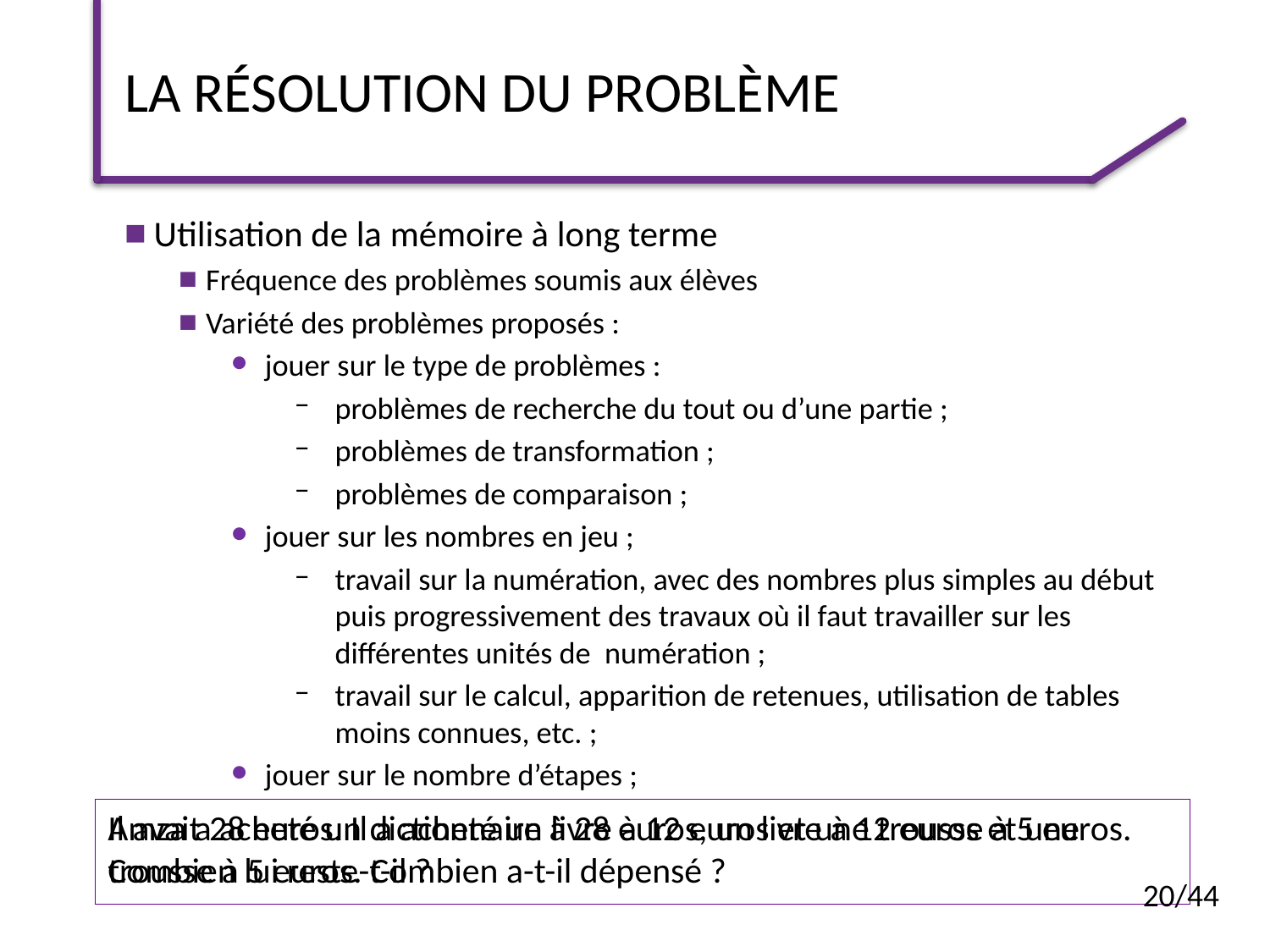

# La résolution du problème
 Utilisation de la mémoire à long terme
 Fréquence des problèmes soumis aux élèves
 Variété des problèmes proposés :
jouer sur le type de problèmes :
problèmes de recherche du tout ou d’une partie ;
problèmes de transformation ;
problèmes de comparaison ;
jouer sur les nombres en jeu ;
travail sur la numération, avec des nombres plus simples au début puis progressivement des travaux où il faut travailler sur les différentes unités de  numération ;
travail sur le calcul, apparition de retenues, utilisation de tables moins connues, etc. ;
jouer sur le nombre d’étapes ;

Amza a acheté un dictionnaire à 28 euros, un livre à 12 euros et une trousse à 5 euros. Combien a-t-il dépensé ?

Il avait 28 euros. Il a acheté un livre à 12 euros et une trousse à 5 euros. Combien lui reste-t-il ?

20/44